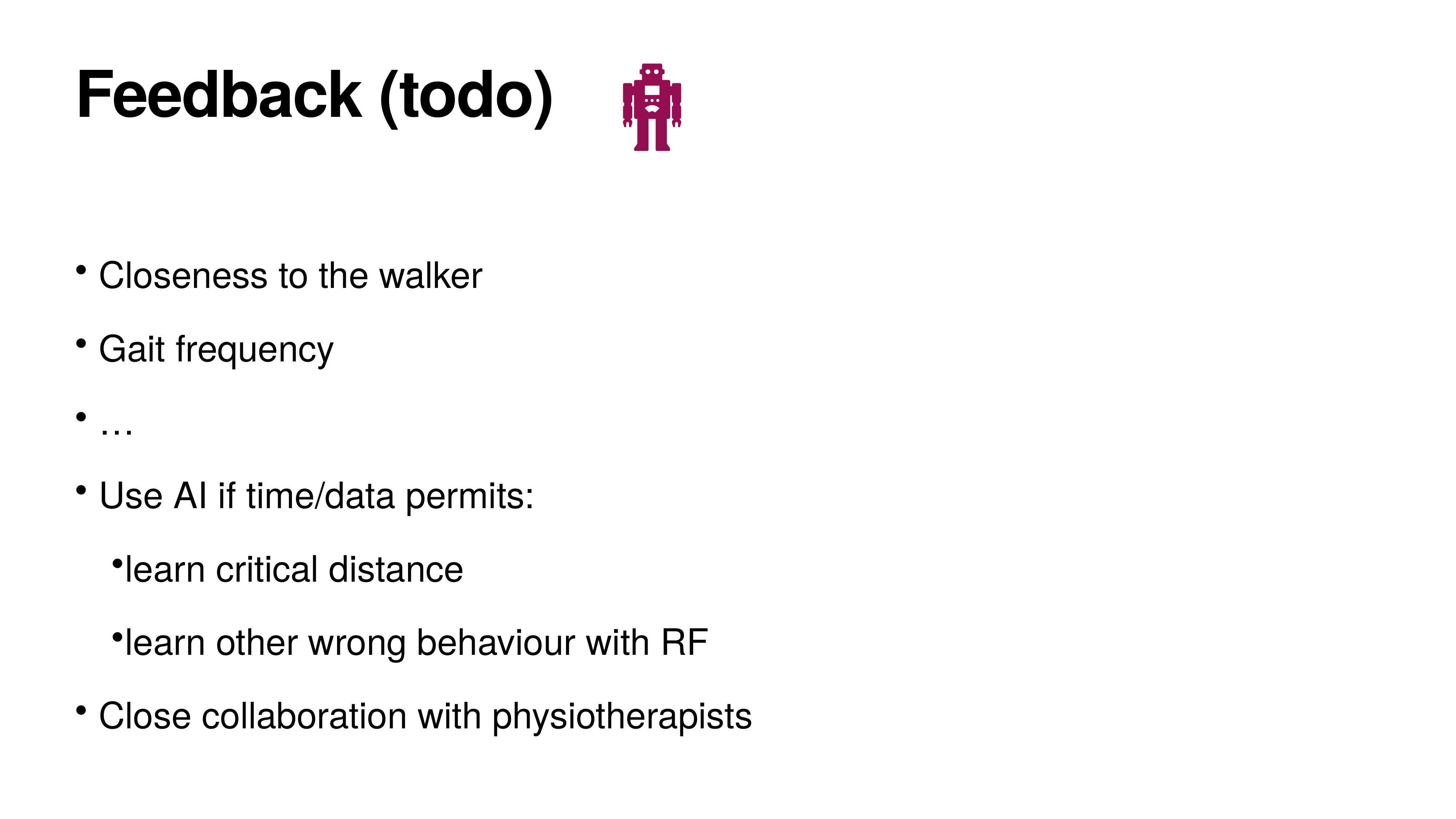

# Feedback (todo)
 Closeness to the walker
 Gait frequency
 …
 Use AI if time/data permits:
learn critical distance
learn other wrong behaviour with RF
 Close collaboration with physiotherapists